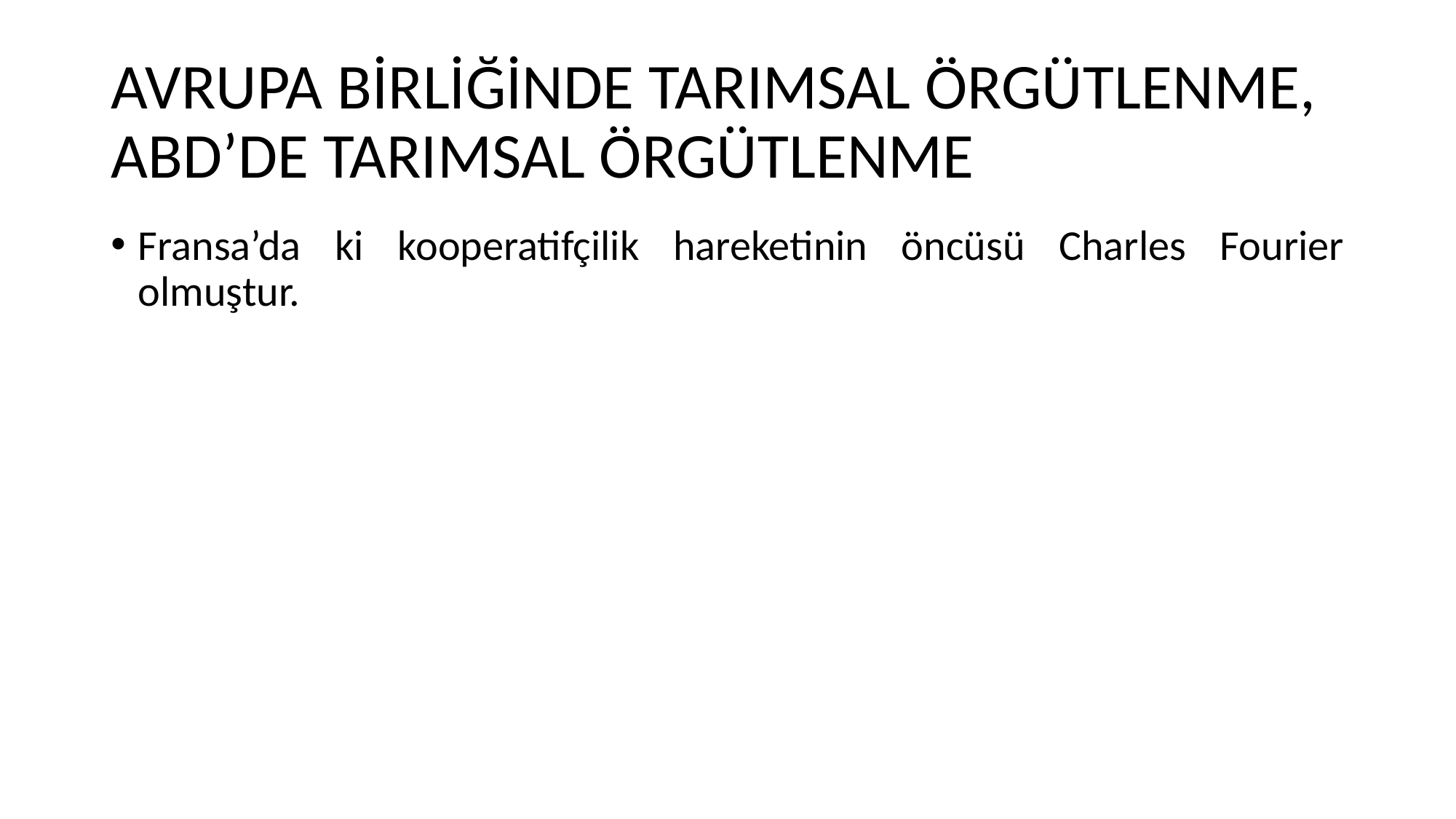

# AVRUPA BİRLİĞİNDE TARIMSAL ÖRGÜTLENME, ABD’DE TARIMSAL ÖRGÜTLENME
Fransa’da ki kooperatifçilik hareketinin öncüsü Charles Fourier olmuştur.